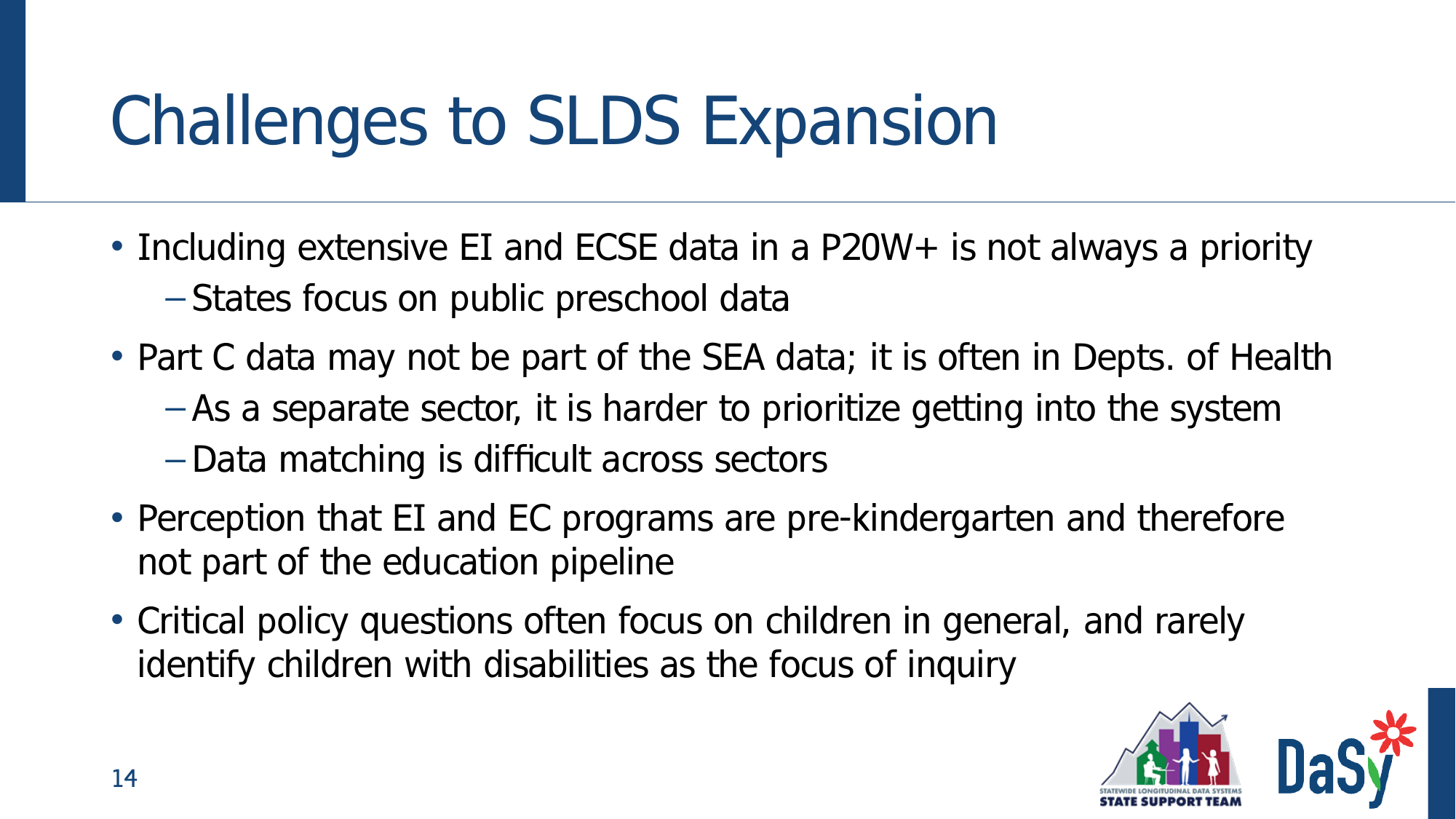

# Challenges to SLDS Expansion
Including extensive EI and ECSE data in a P20W+ is not always a priority
States focus on public preschool data
Part C data may not be part of the SEA data; it is often in Depts. of Health
As a separate sector, it is harder to prioritize getting into the system
Data matching is difficult across sectors
Perception that EI and EC programs are pre-kindergarten and therefore not part of the education pipeline
Critical policy questions often focus on children in general, and rarely identify children with disabilities as the focus of inquiry